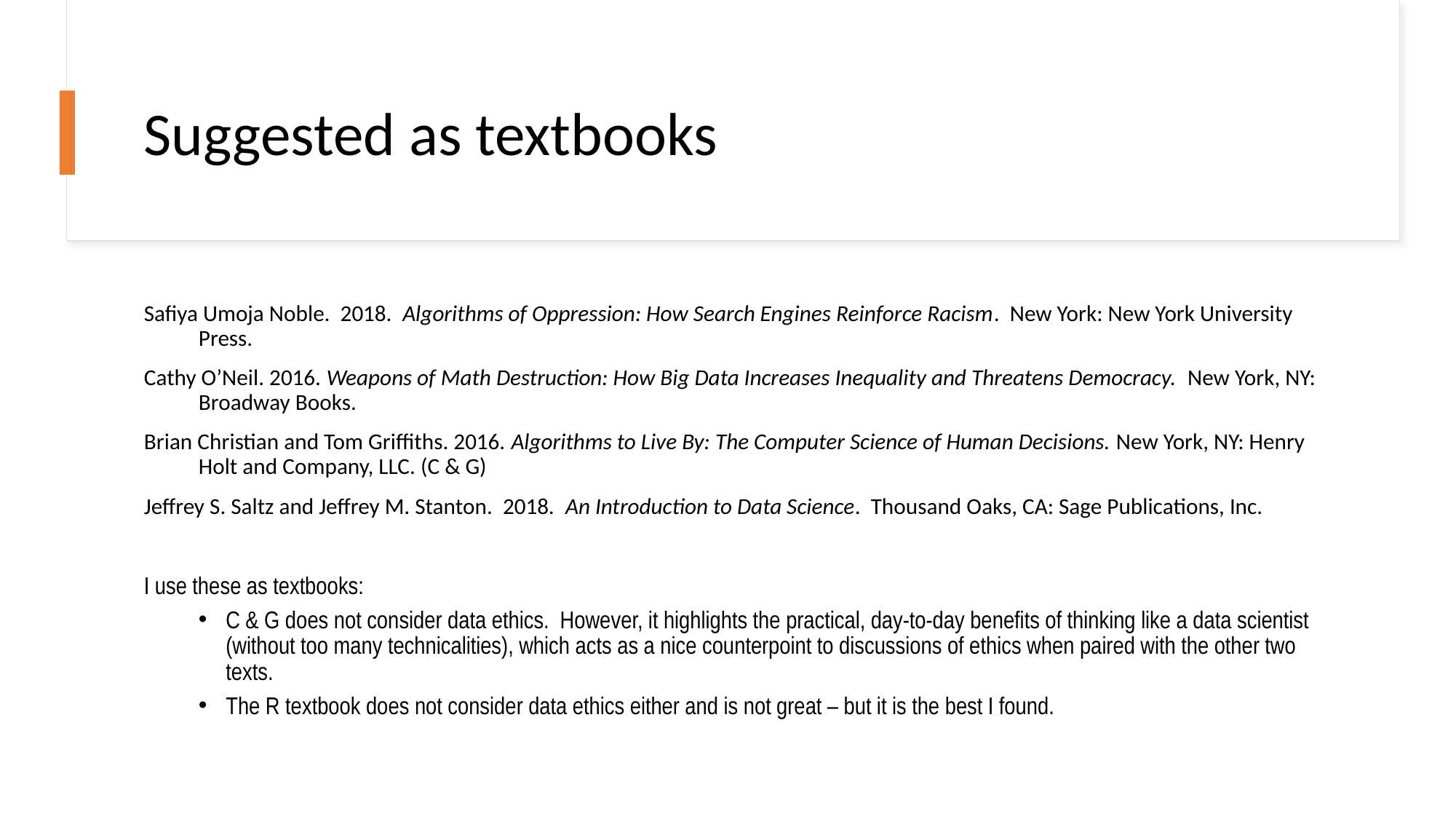

# Suggested as textbooks

Safiya Umoja Noble.  2018.  Algorithms of Oppression: How Search Engines Reinforce Racism.  New York: New York University Press.
Cathy O’Neil. 2016. Weapons of Math Destruction: How Big Data Increases Inequality and Threatens Democracy.  New York, NY: Broadway Books.
Brian Christian and Tom Griffiths. 2016. Algorithms to Live By: The Computer Science of Human Decisions. New York, NY: Henry Holt and Company, LLC. (C & G)
Jeffrey S. Saltz and Jeffrey M. Stanton.  2018.  An Introduction to Data Science.  Thousand Oaks, CA: Sage Publications, Inc.

I use these as textbooks:
C & G does not consider data ethics.  However, it highlights the practical, day-to-day benefits of thinking like a data scientist (without too many technicalities), which acts as a nice counterpoint to discussions of ethics when paired with the other two texts.
The R textbook does not consider data ethics either and is not great – but it is the best I found.